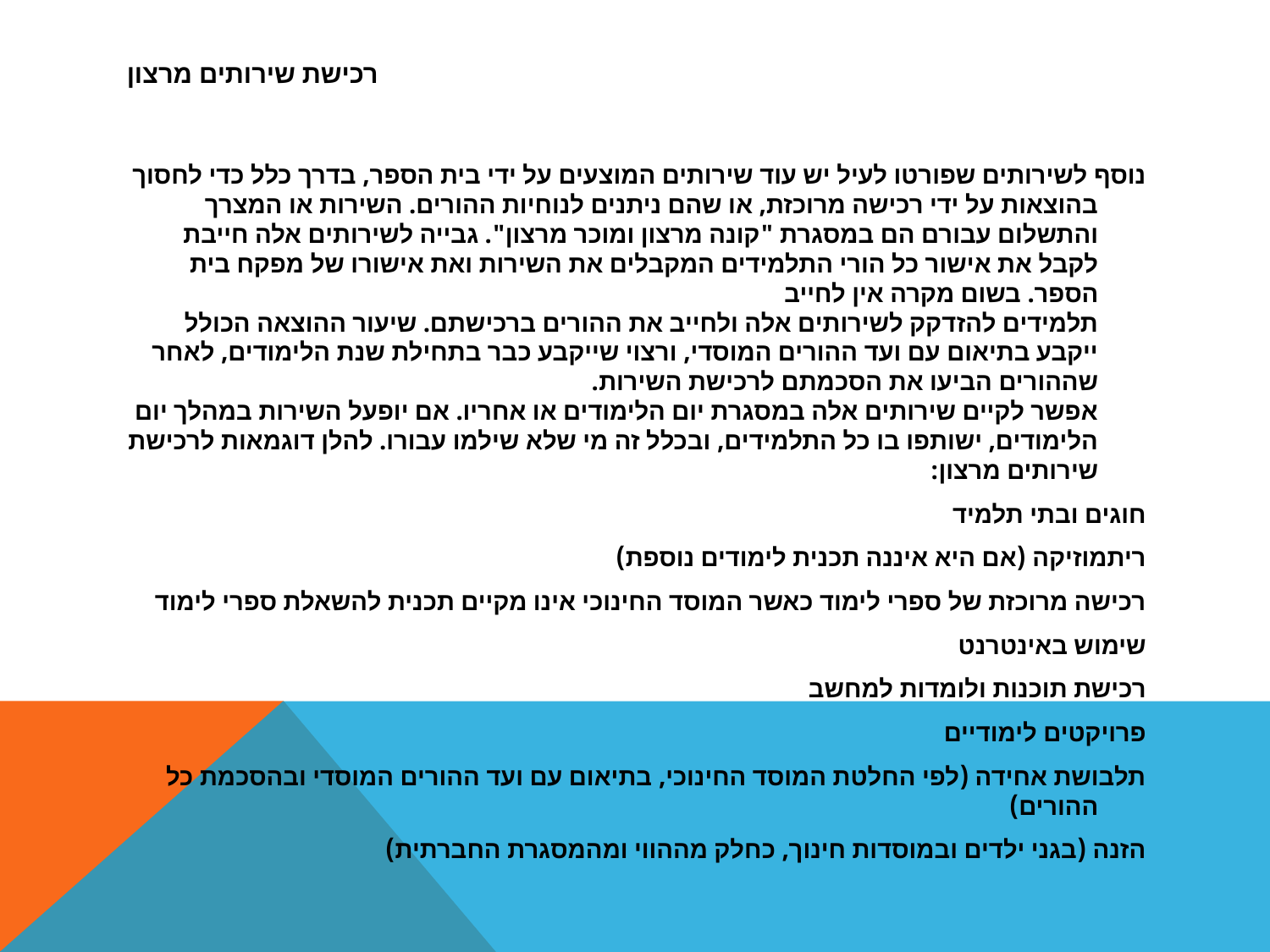

# רכישת שירותים מרצון
נוסף לשירותים שפורטו לעיל יש עוד שירותים המוצעים על ידי בית הספר, בדרך כלל כדי לחסוך בהוצאות על ידי רכישה מרוכזת, או שהם ניתנים לנוחיות ההורים. השירות או המצרך והתשלום עבורם הם במסגרת "קונה מרצון ומוכר מרצון". גבייה לשירותים אלה חייבת לקבל את אישור כל הורי התלמידים המקבלים את השירות ואת אישורו של מפקח בית הספר. בשום מקרה אין לחייב
תלמידים להזדקק לשירותים אלה ולחייב את ההורים ברכישתם. שיעור ההוצאה הכולל ייקבע בתיאום עם ועד ההורים המוסדי, ורצוי שייקבע כבר בתחילת שנת הלימודים, לאחר שההורים הביעו את הסכמתם לרכישת השירות.
אפשר לקיים שירותים אלה במסגרת יום הלימודים או אחריו. אם יופעל השירות במהלך יום הלימודים, ישותפו בו כל התלמידים, ובכלל זה מי שלא שילמו עבורו. להלן דוגמאות לרכישת שירותים מרצון:
חוגים ובתי תלמיד
ריתמוזיקה (אם היא איננה תכנית לימודים נוספת)
רכישה מרוכזת של ספרי לימוד כאשר המוסד החינוכי אינו מקיים תכנית להשאלת ספרי לימוד
שימוש באינטרנט
רכישת תוכנות ולומדות למחשב
פרויקטים לימודיים
תלבושת אחידה (לפי החלטת המוסד החינוכי, בתיאום עם ועד ההורים המוסדי ובהסכמת כל ההורים)
הזנה (בגני ילדים ובמוסדות חינוך, כחלק מההווי ומהמסגרת החברתית)